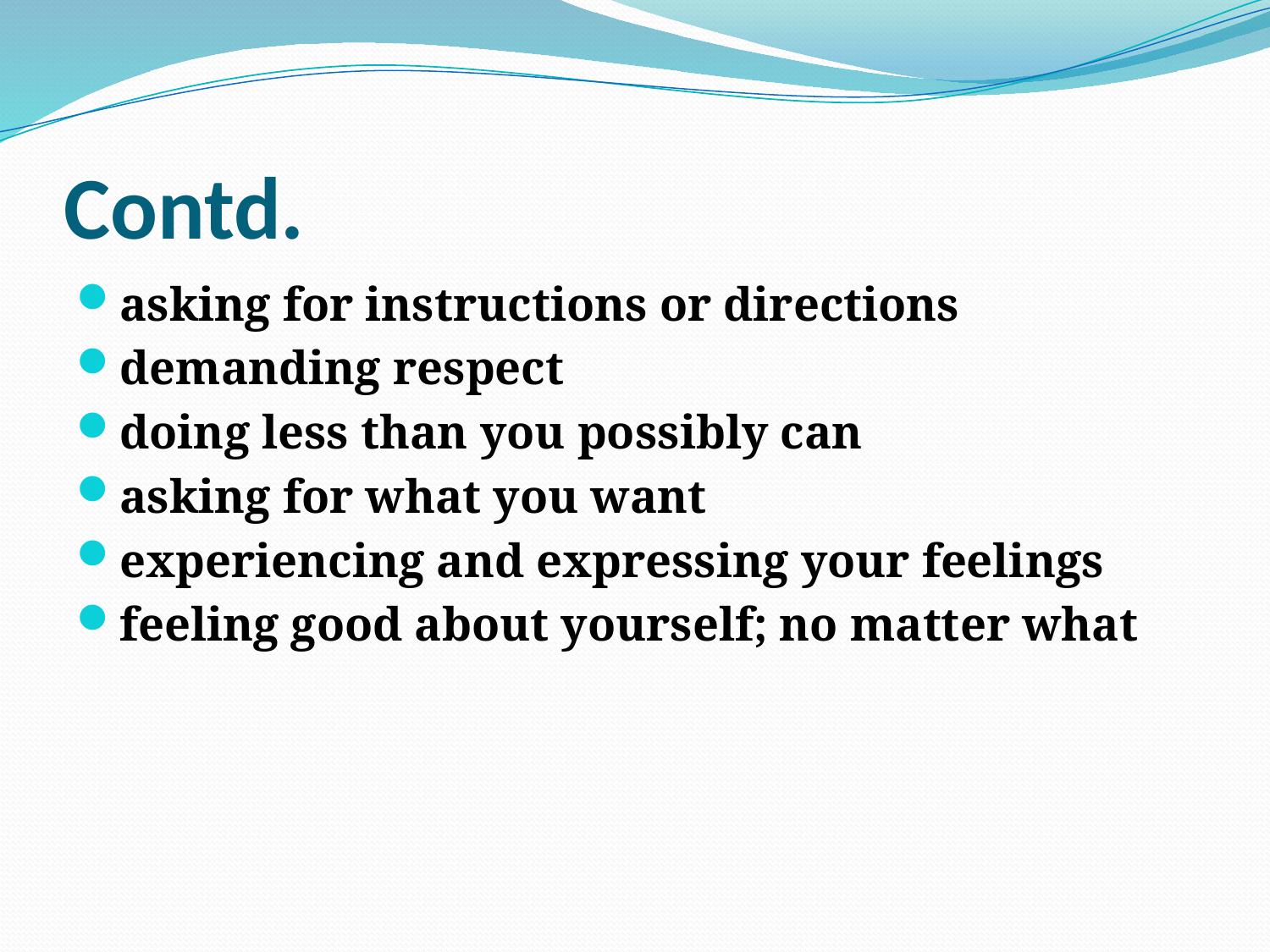

# Contd.
asking for instructions or directions
demanding respect
doing less than you possibly can
asking for what you want
experiencing and expressing your feelings
feeling good about yourself; no matter what